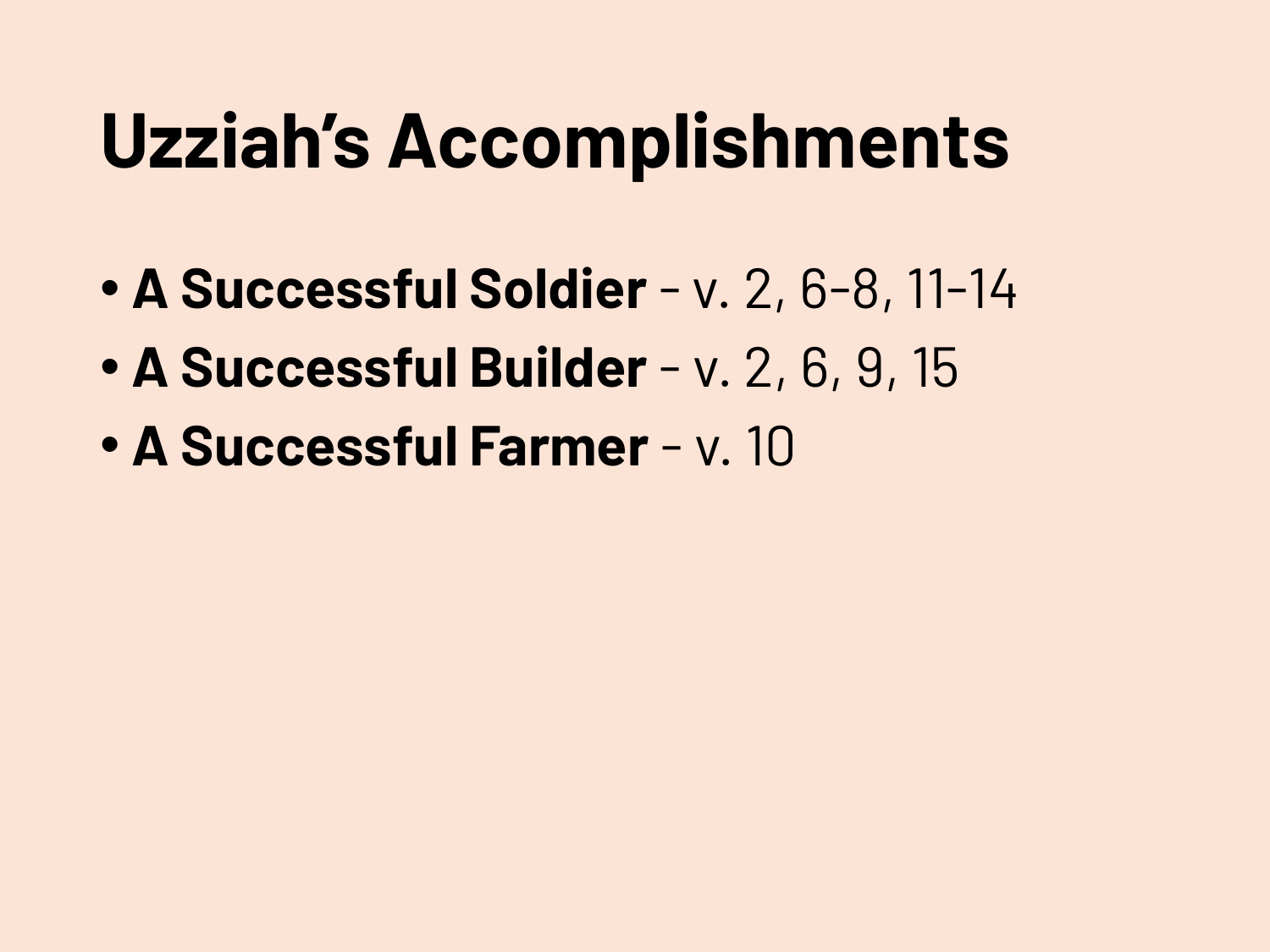

# Uzziah’s Accomplishments
A Successful Soldier - v. 2, 6-8, 11-14
A Successful Builder - v. 2, 6, 9, 15
A Successful Farmer - v. 10